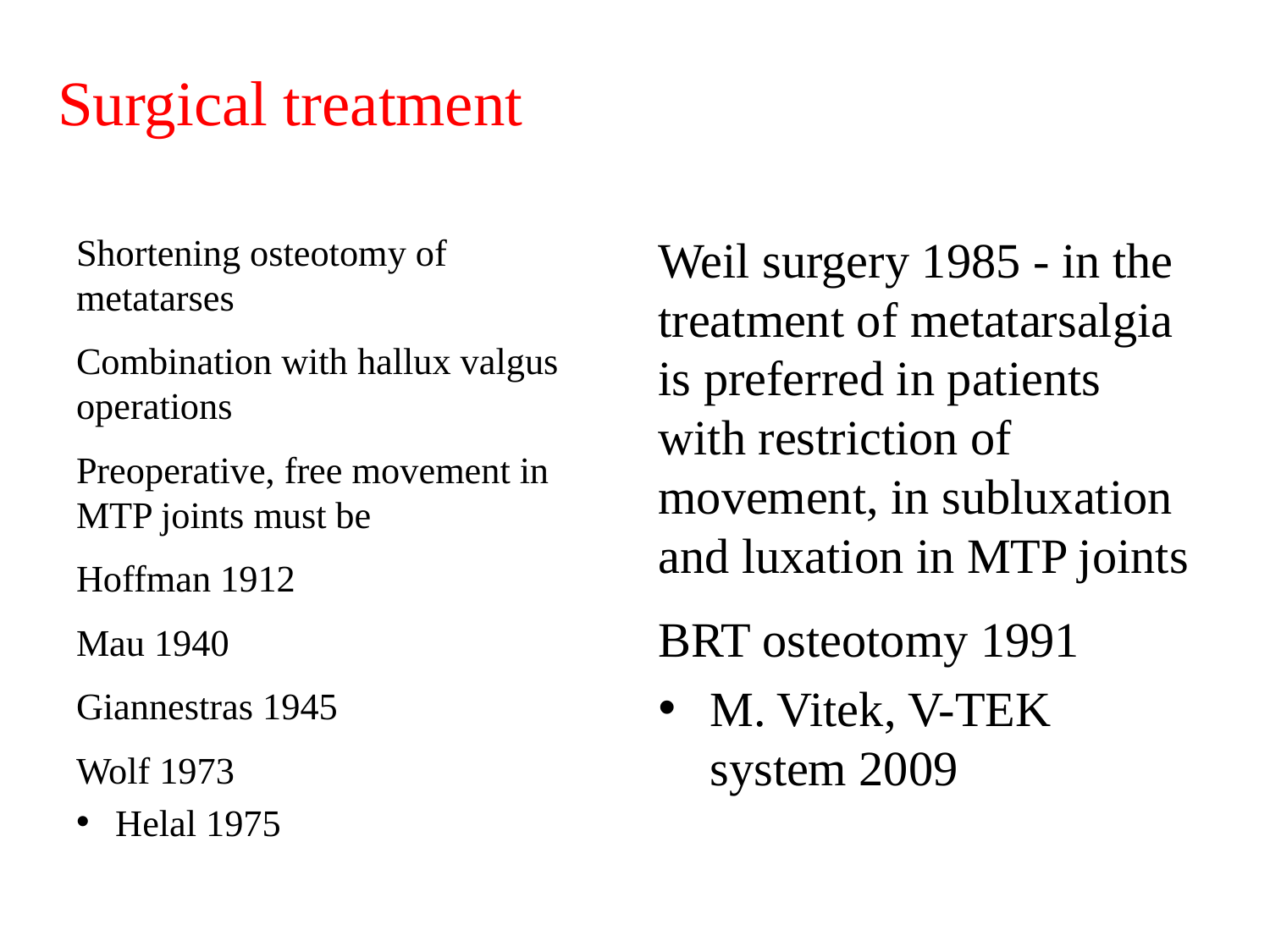

# Surgical treatment

Shortening osteotomy of metatarses
Combination with hallux valgus operations
Preoperative, free movement in MTP joints must be
Hoffman 1912
Mau 1940
Giannestras 1945
Wolf 1973
Helal 1975
Weil surgery 1985 - in the treatment of metatarsalgia is preferred in patients with restriction of movement, in subluxation and luxation in MTP joints
BRT osteotomy 1991
M. Vitek, V-TEK system 2009